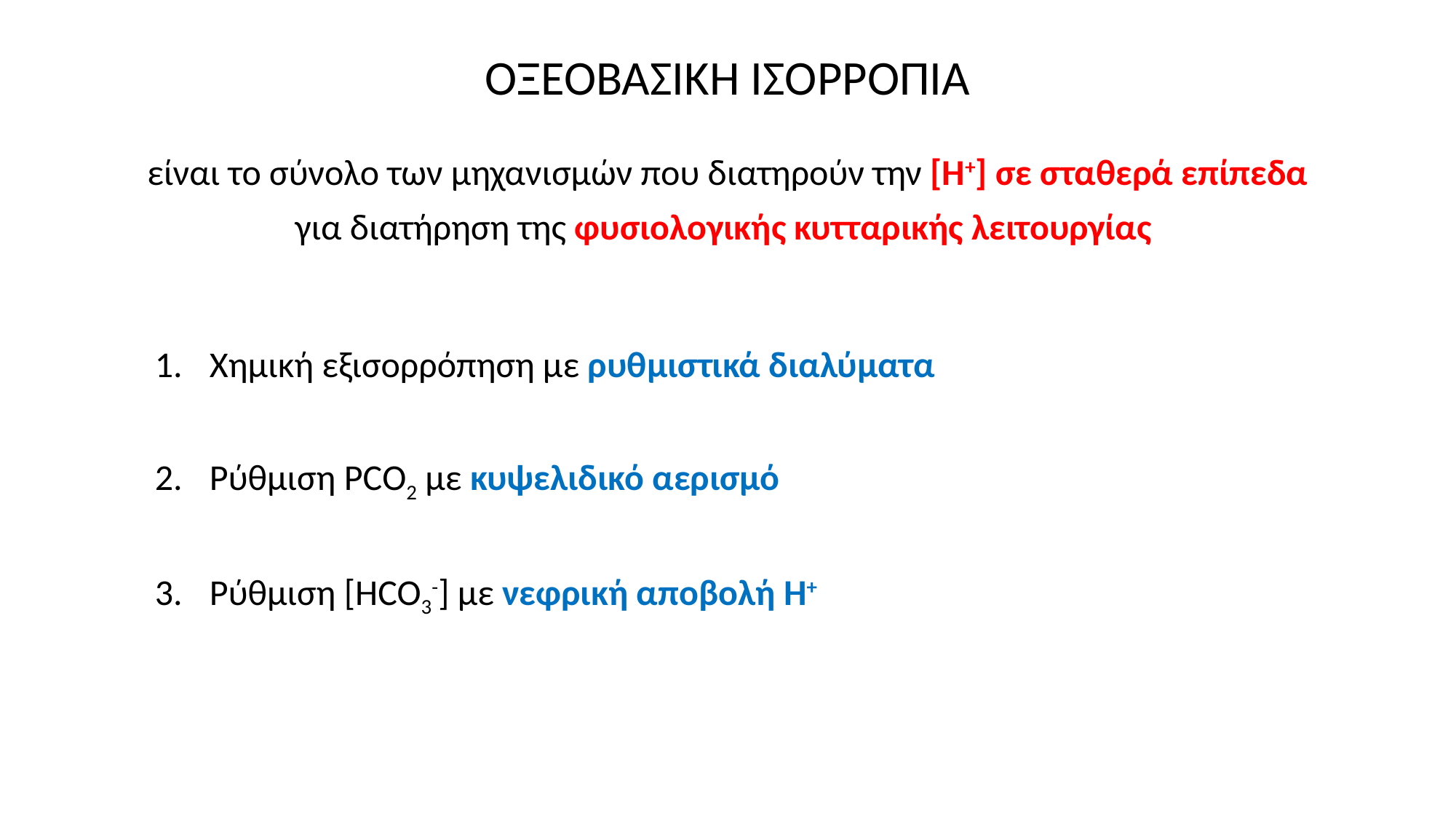

# ΟΞΕΟΒΑΣΙΚΗ ΙΣΟΡΡΟΠΙΑ
είναι το σύνολο των μηχανισμών που διατηρούν την [H+] σε σταθερά επίπεδα
για διατήρηση της φυσιολογικής κυτταρικής λειτουργίας
Χημική εξισορρόπηση με ρυθμιστικά διαλύματα

Ρύθμιση PCΟ2 με κυψελιδικό αερισμό

Ρύθμιση [HCO3-] με νεφρική αποβολή Η+